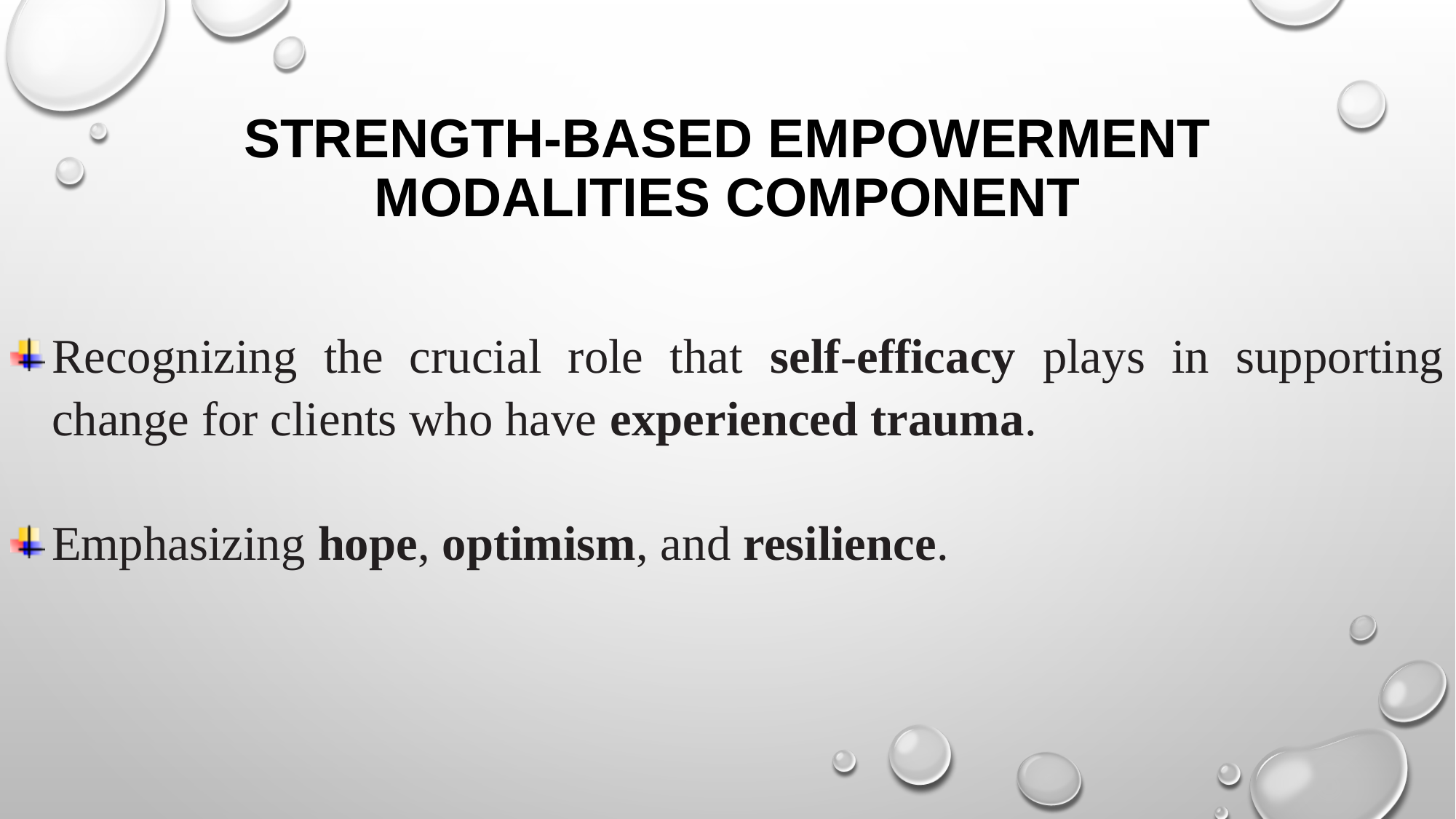

# Strength-based empowerment modalities component
Recognizing the crucial role that self-efficacy plays in supporting change for clients who have experienced trauma.

Emphasizing hope, optimism, and resilience.